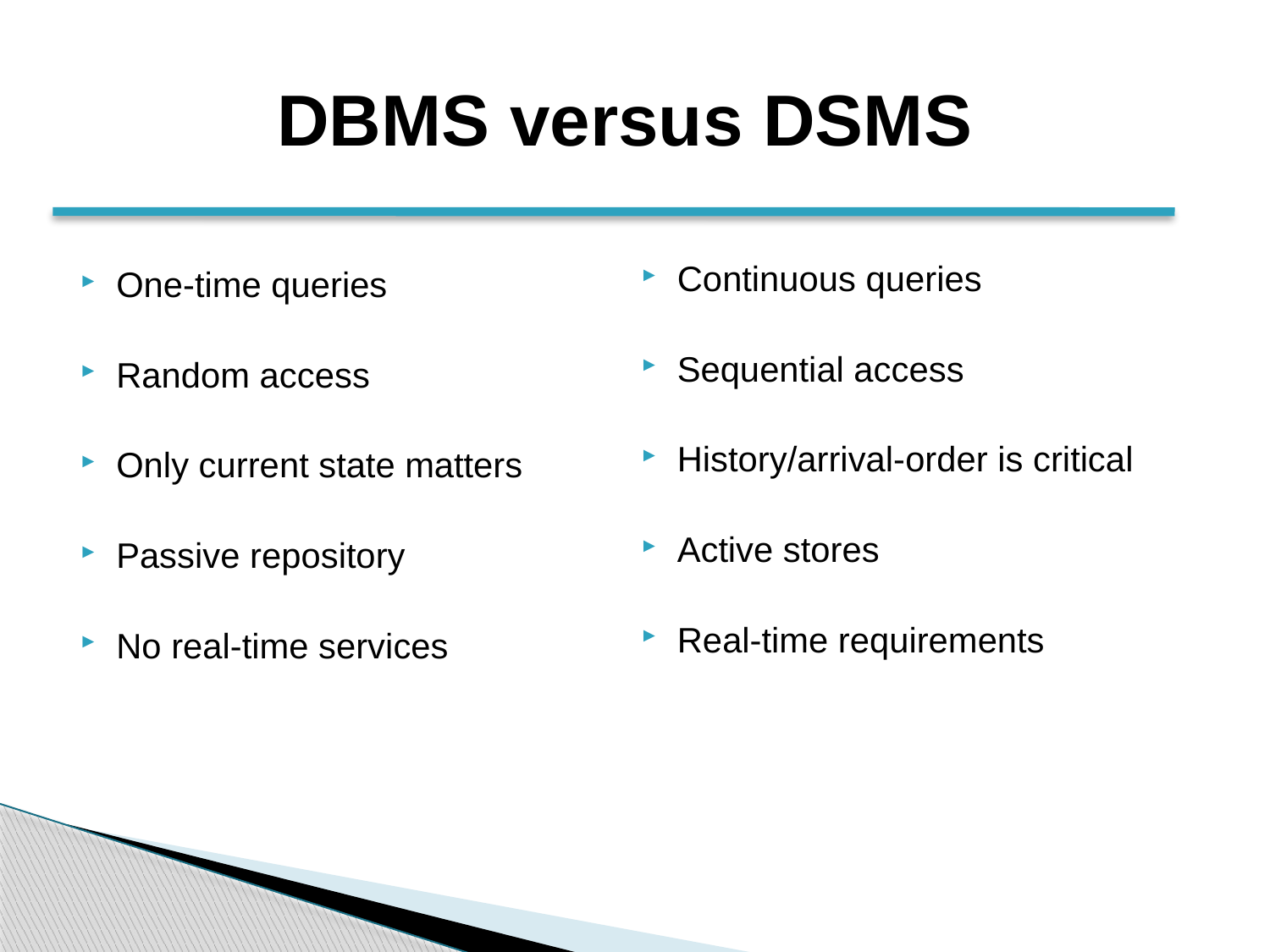

# DBMS versus DSMS

Continuous queries

Sequential access

History/arrival-order is critical

Active stores

Real-time requirements

One-time queries

Random access

Only current state matters

Passive repository

No real-time services
5-Jun-09
5